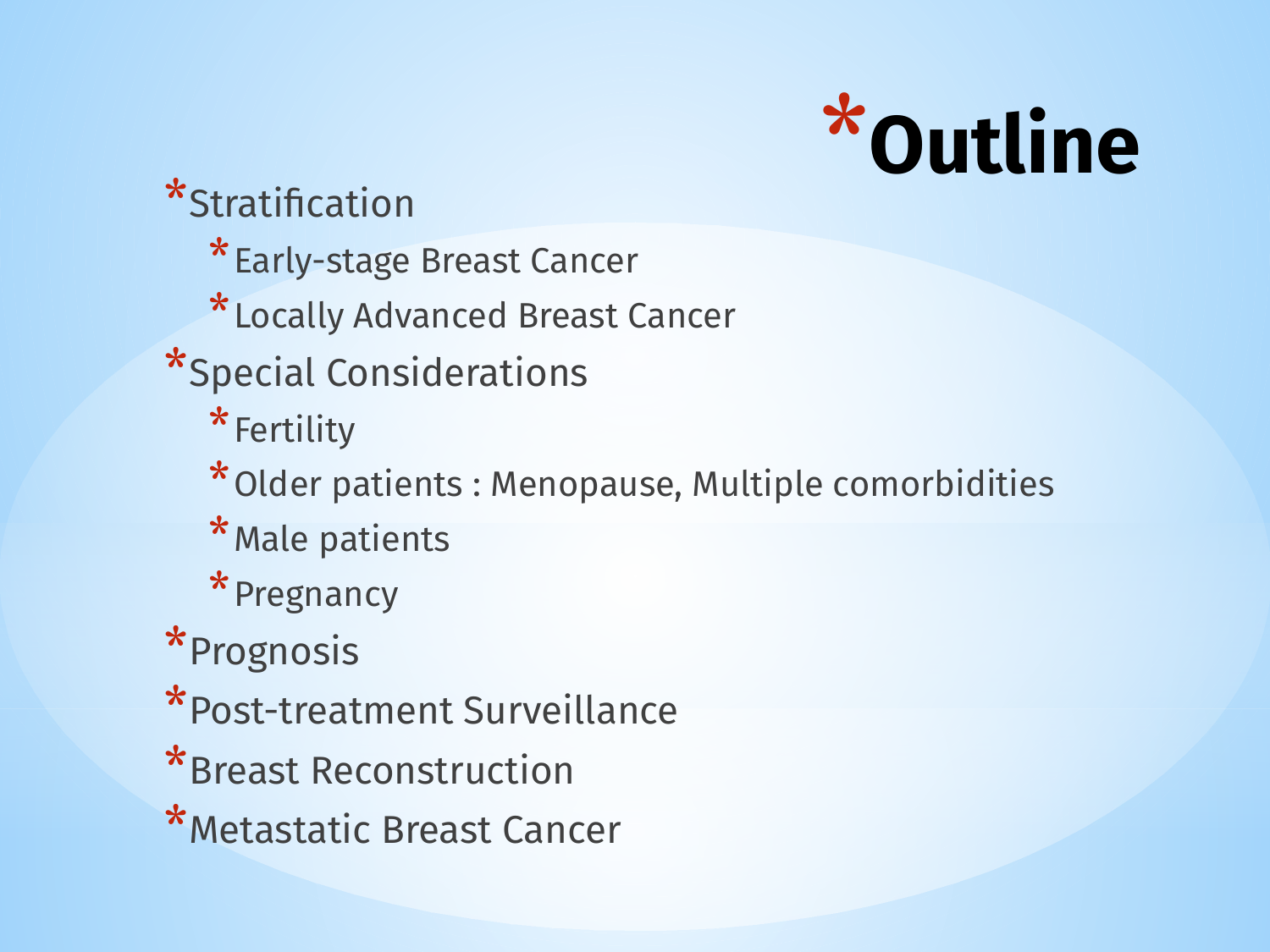

# Outline
Stratification
Early-stage Breast Cancer
Locally Advanced Breast Cancer
Special Considerations
Fertility
Older patients : Menopause, Multiple comorbidities
Male patients
Pregnancy
Prognosis
Post-treatment Surveillance
Breast Reconstruction
Metastatic Breast Cancer